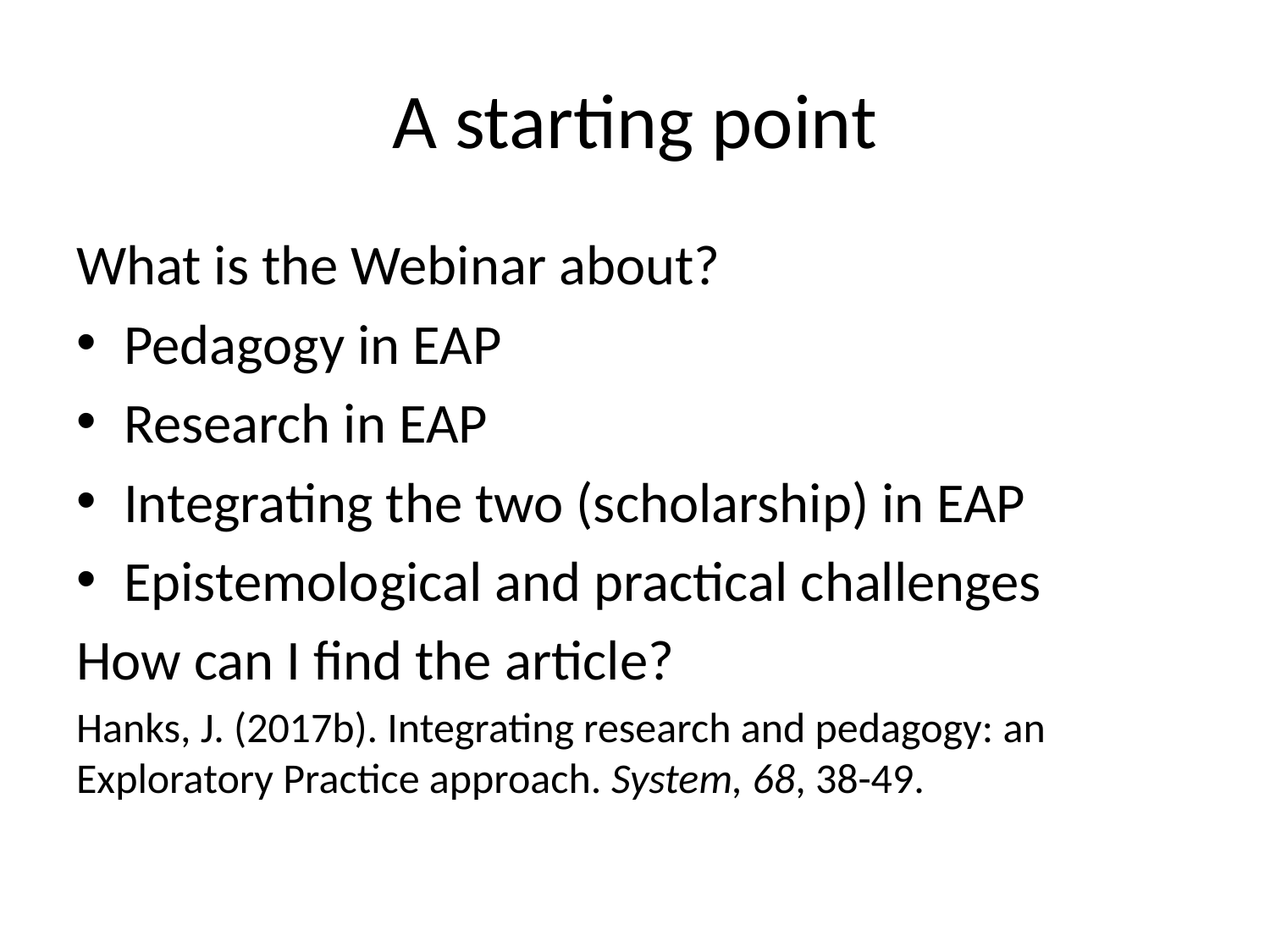

# A starting point
What is the Webinar about?
Pedagogy in EAP
Research in EAP
Integrating the two (scholarship) in EAP
Epistemological and practical challenges
How can I find the article?
Hanks, J. (2017b). Integrating research and pedagogy: an Exploratory Practice approach. System, 68, 38-49.